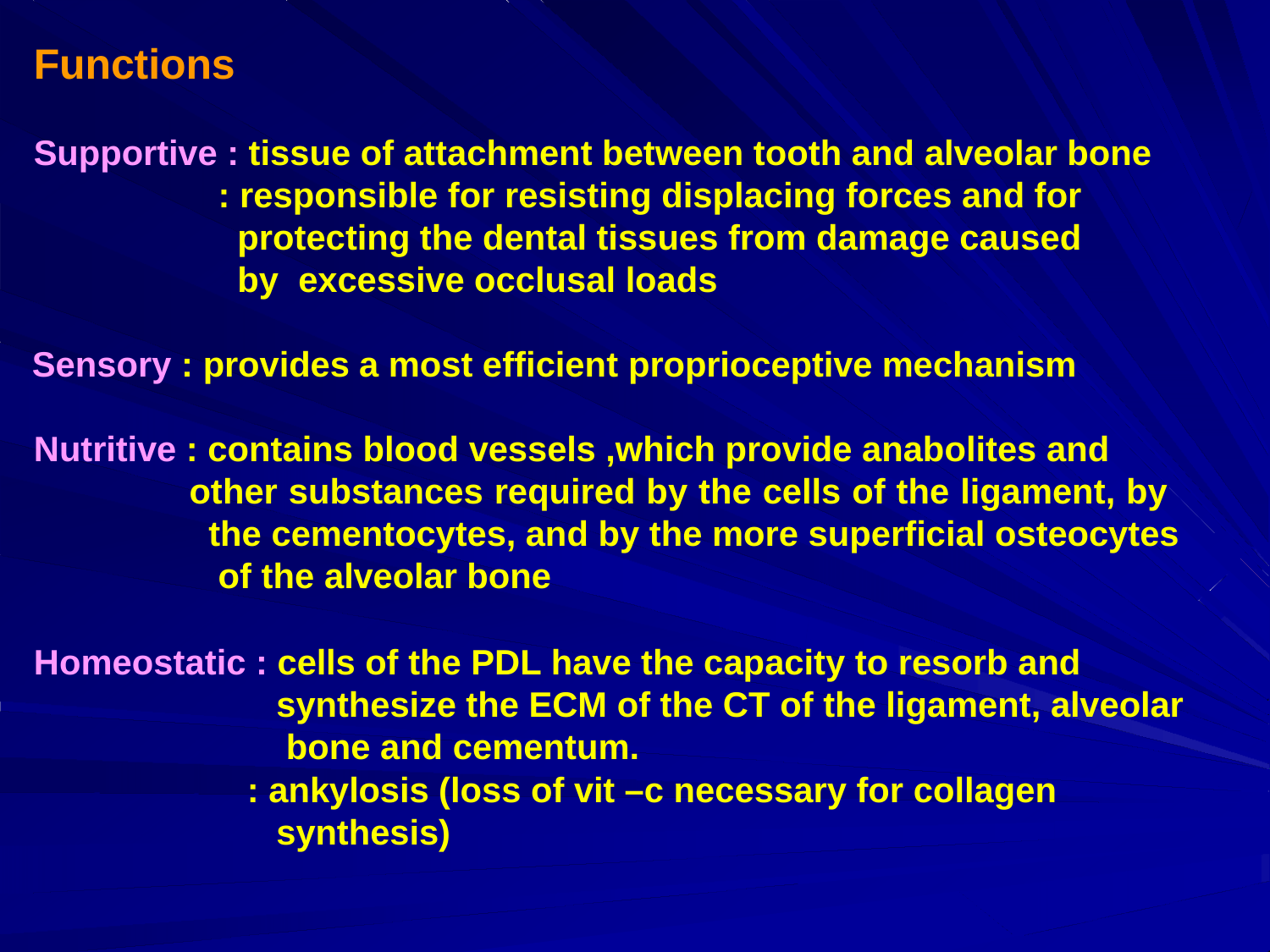

# Functions
Supportive : tissue of attachment between tooth and alveolar bone
: responsible for resisting displacing forces and for  protecting the dental tissues from damage caused by  excessive occlusal loads
Sensory : provides a most efficient proprioceptive mechanism  Nutritive : contains blood vessels ,which provide anabolites and
other substances required by the cells of the ligament, by  the cementocytes, and by the more superficial osteocytes  of the alveolar bone

Homeostatic : cells of the PDL have the capacity to resorb and  synthesize the ECM of the CT of the ligament, alveolar  bone and cementum.
: ankylosis (loss of vit –c necessary for collagen  synthesis)